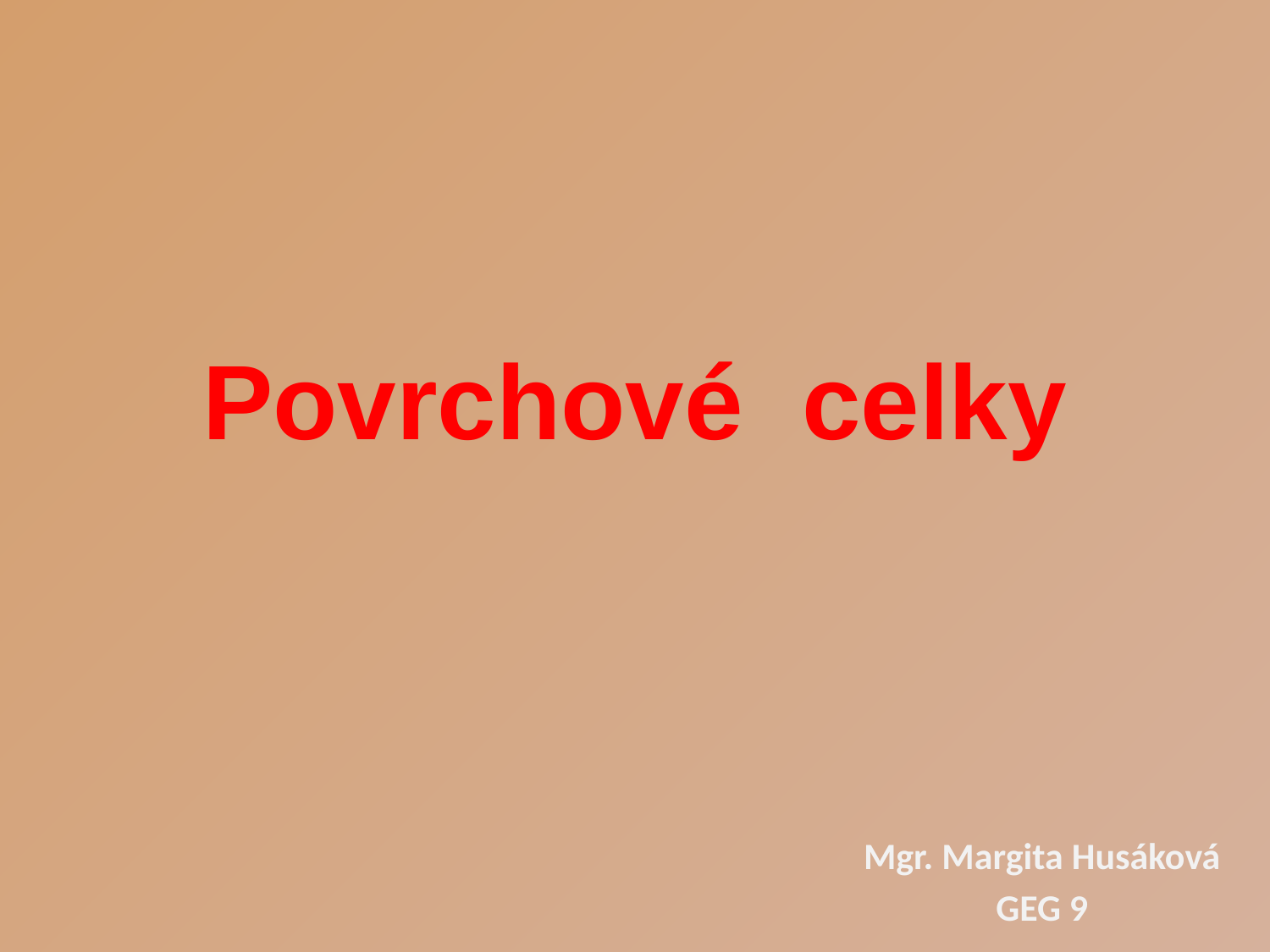

# Povrchové  celky
Mgr. Margita Husáková
GEG 9